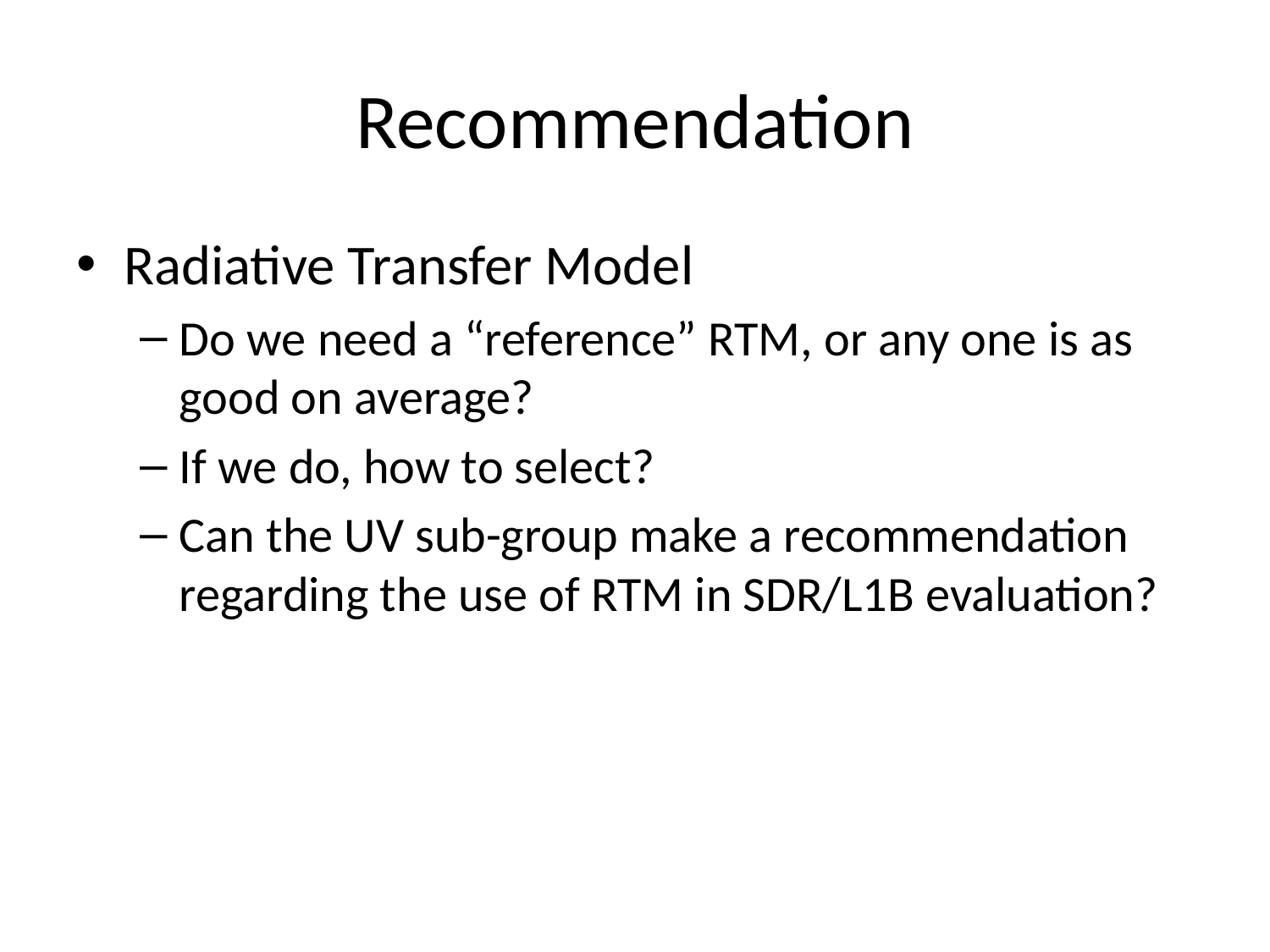

# Recommendation
Radiative Transfer Model
Do we need a “reference” RTM, or any one is as good on average?
If we do, how to select?
Can the UV sub-group make a recommendation regarding the use of RTM in SDR/L1B evaluation?